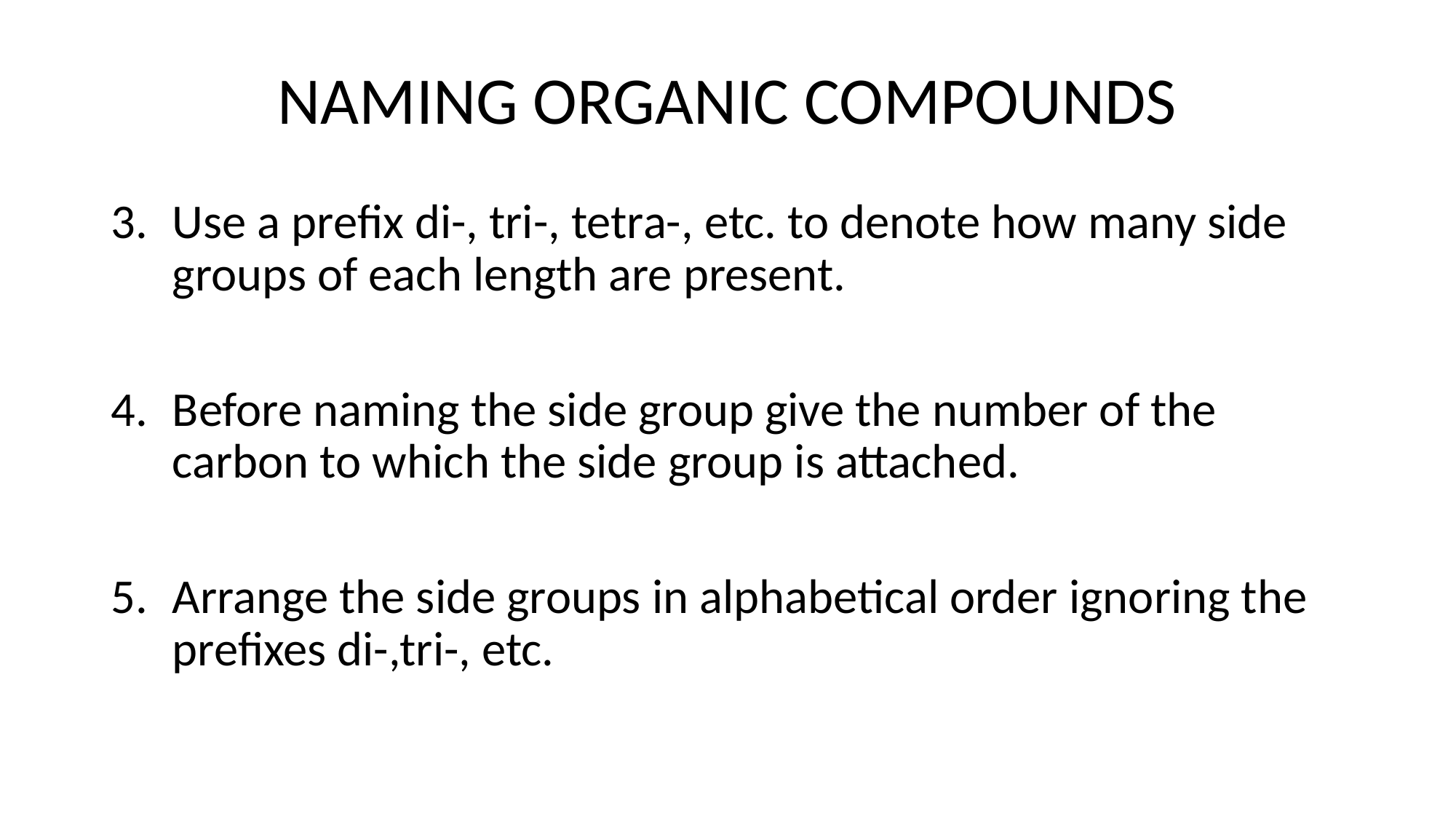

# NAMING ORGANIC COMPOUNDS
Use a prefix di-, tri-, tetra-, etc. to denote how many side groups of each length are present.

Before naming the side group give the number of the carbon to which the side group is attached.

Arrange the side groups in alphabetical order ignoring the prefixes di-,tri-, etc.